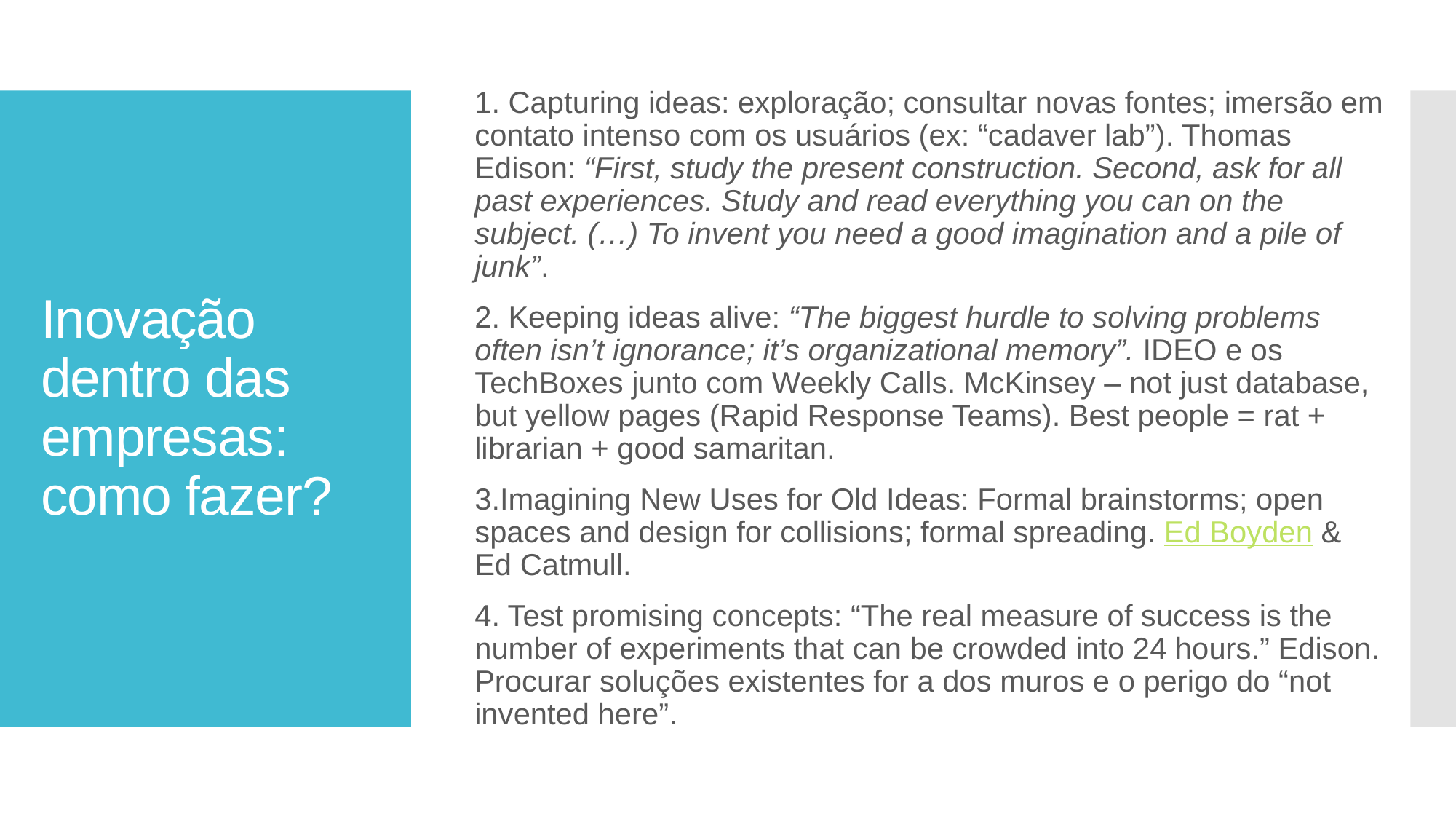

1. Capturing ideas: exploração; consultar novas fontes; imersão em contato intenso com os usuários (ex: “cadaver lab”). Thomas Edison: “First, study the present construction. Second, ask for all past experiences. Study and read everything you can on the subject. (…) To invent you need a good imagination and a pile of junk”.
2. Keeping ideas alive: “The biggest hurdle to solving problems often isn’t ignorance; it’s organizational memory”. IDEO e os TechBoxes junto com Weekly Calls. McKinsey – not just database, but yellow pages (Rapid Response Teams). Best people = rat + librarian + good samaritan.
3.Imagining New Uses for Old Ideas: Formal brainstorms; open spaces and design for collisions; formal spreading. Ed Boyden & Ed Catmull.
4. Test promising concepts: “The real measure of success is the number of experiments that can be crowded into 24 hours.” Edison. Procurar soluções existentes for a dos muros e o perigo do “not invented here”.
# Inovação dentro das empresas: como fazer?